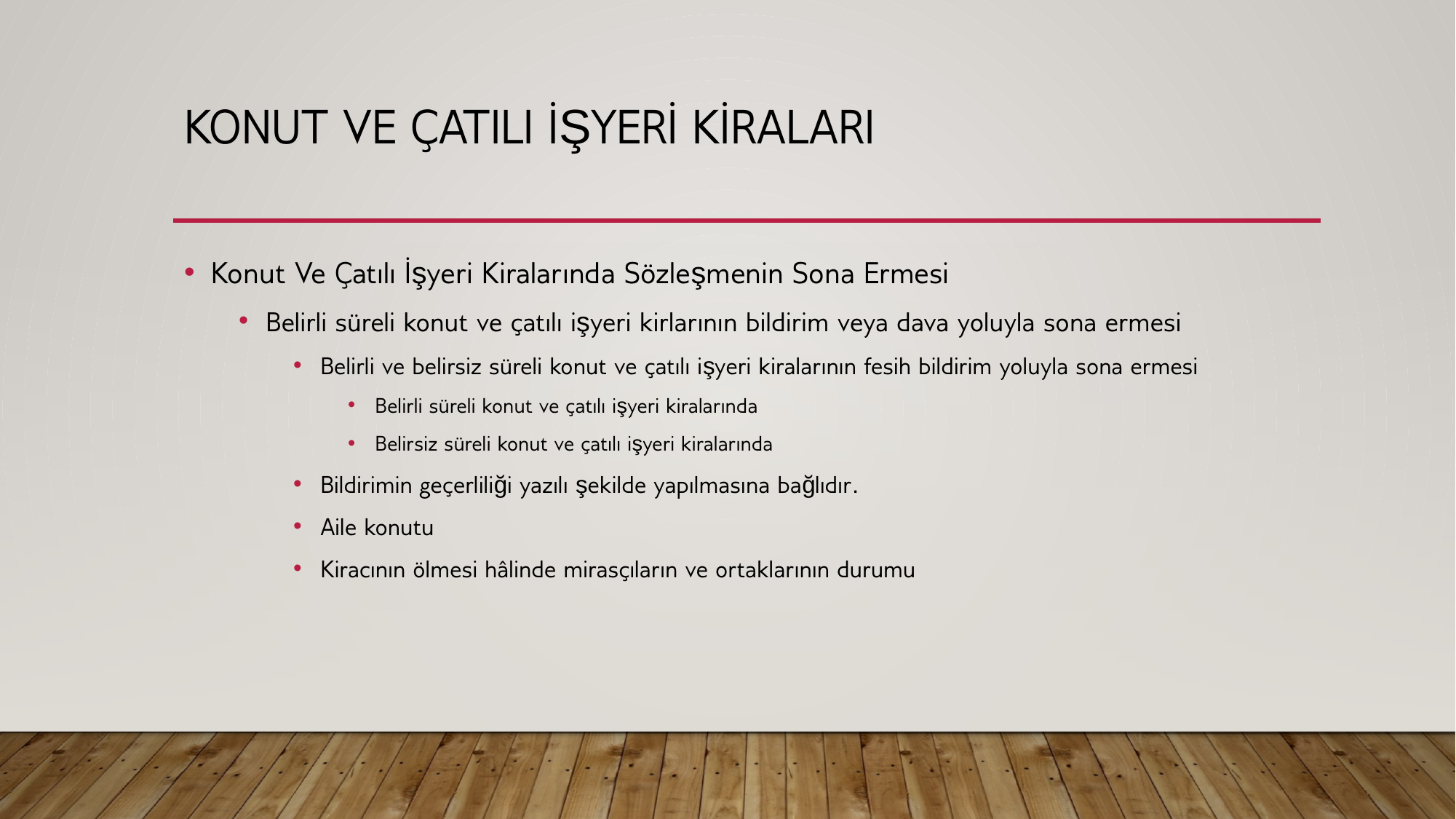

# Konut ve çatılı işyeri kiraları
Konut Ve Çatılı İşyeri Kiralarında Sözleşmenin Sona Ermesi
Belirli süreli konut ve çatılı işyeri kirlarının bildirim veya dava yoluyla sona ermesi
Belirli ve belirsiz süreli konut ve çatılı işyeri kiralarının fesih bildirim yoluyla sona ermesi
Belirli süreli konut ve çatılı işyeri kiralarında
Belirsiz süreli konut ve çatılı işyeri kiralarında
Bildirimin geçerliliği yazılı şekilde yapılmasına bağlıdır.
Aile konutu
Kiracının ölmesi hâlinde mirasçıların ve ortaklarının durumu